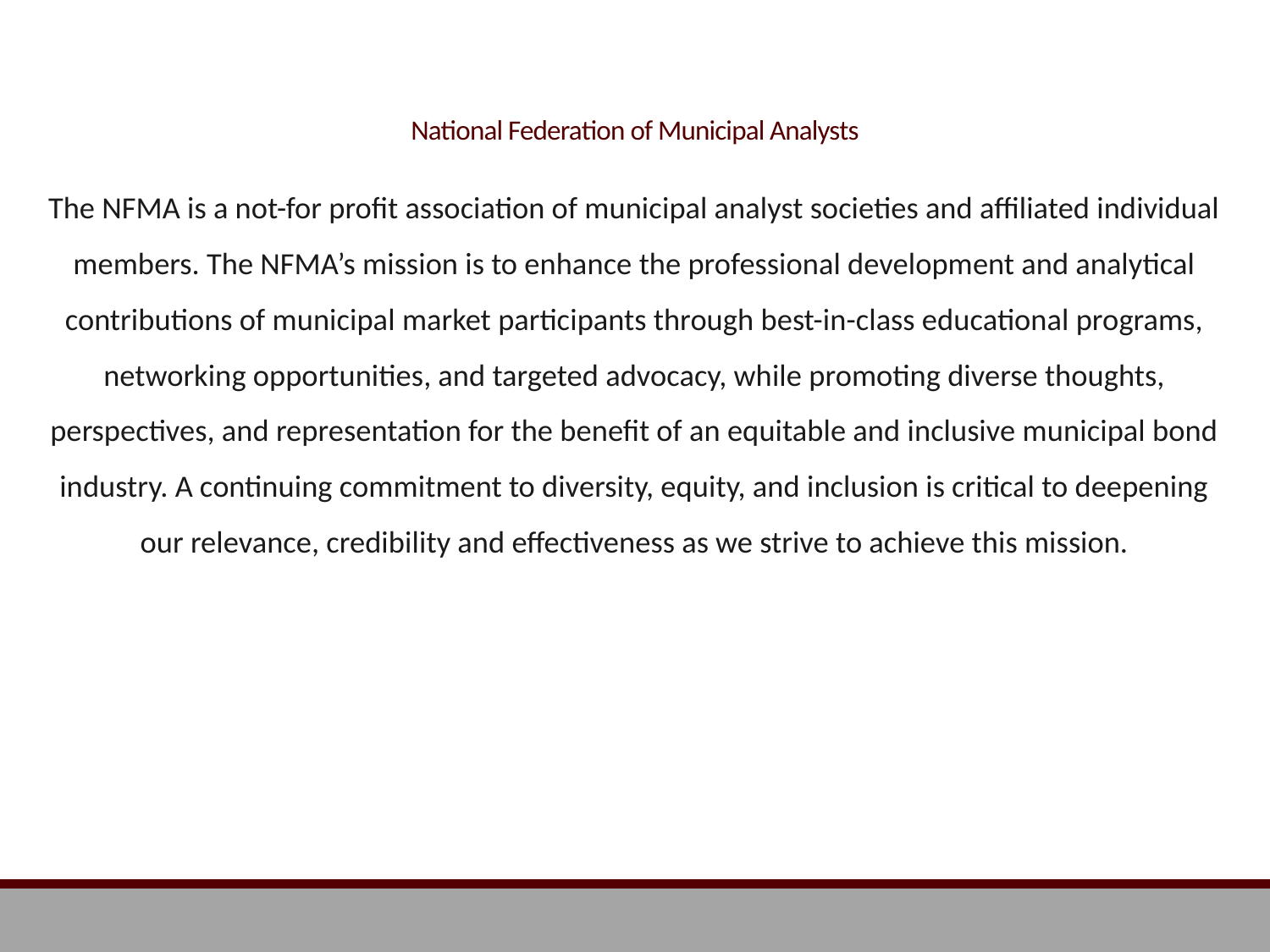

# National Federation of Municipal Analysts

The NFMA is a not-for profit association of municipal analyst societies and affiliated individual members. The NFMA’s mission is to enhance the professional development and analytical contributions of municipal market participants through best-in-class educational programs, networking opportunities, and targeted advocacy, while promoting diverse thoughts, perspectives, and representation for the benefit of an equitable and inclusive municipal bond industry. A continuing commitment to diversity, equity, and inclusion is critical to deepening our relevance, credibility and effectiveness as we strive to achieve this mission.